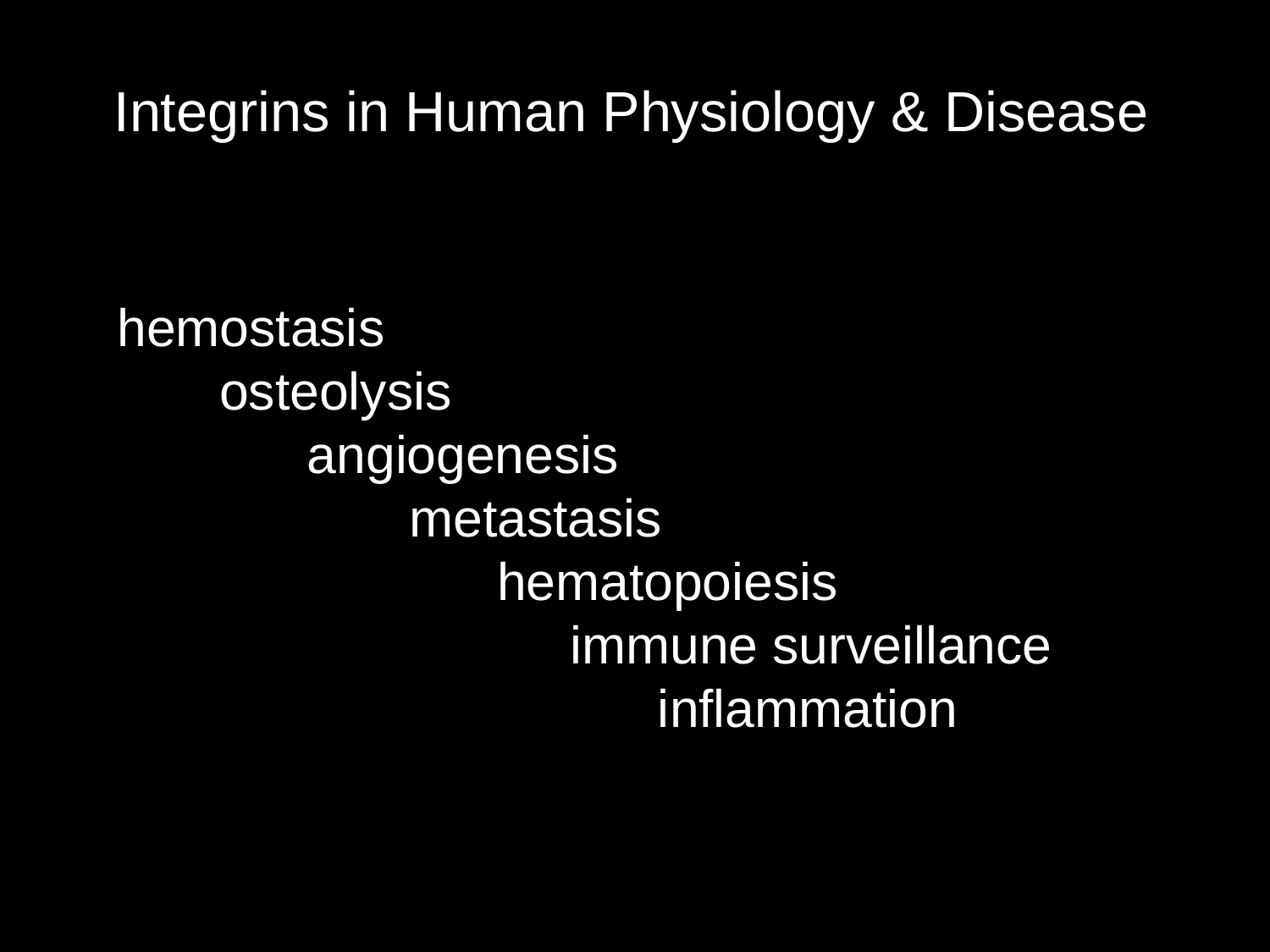

# Integrins in Human Physiology & Disease
hemostasis
       osteolysis
             angiogenesis
                    metastasis
                          hematopoiesis
                               immune surveillance
                                     inflammation
26